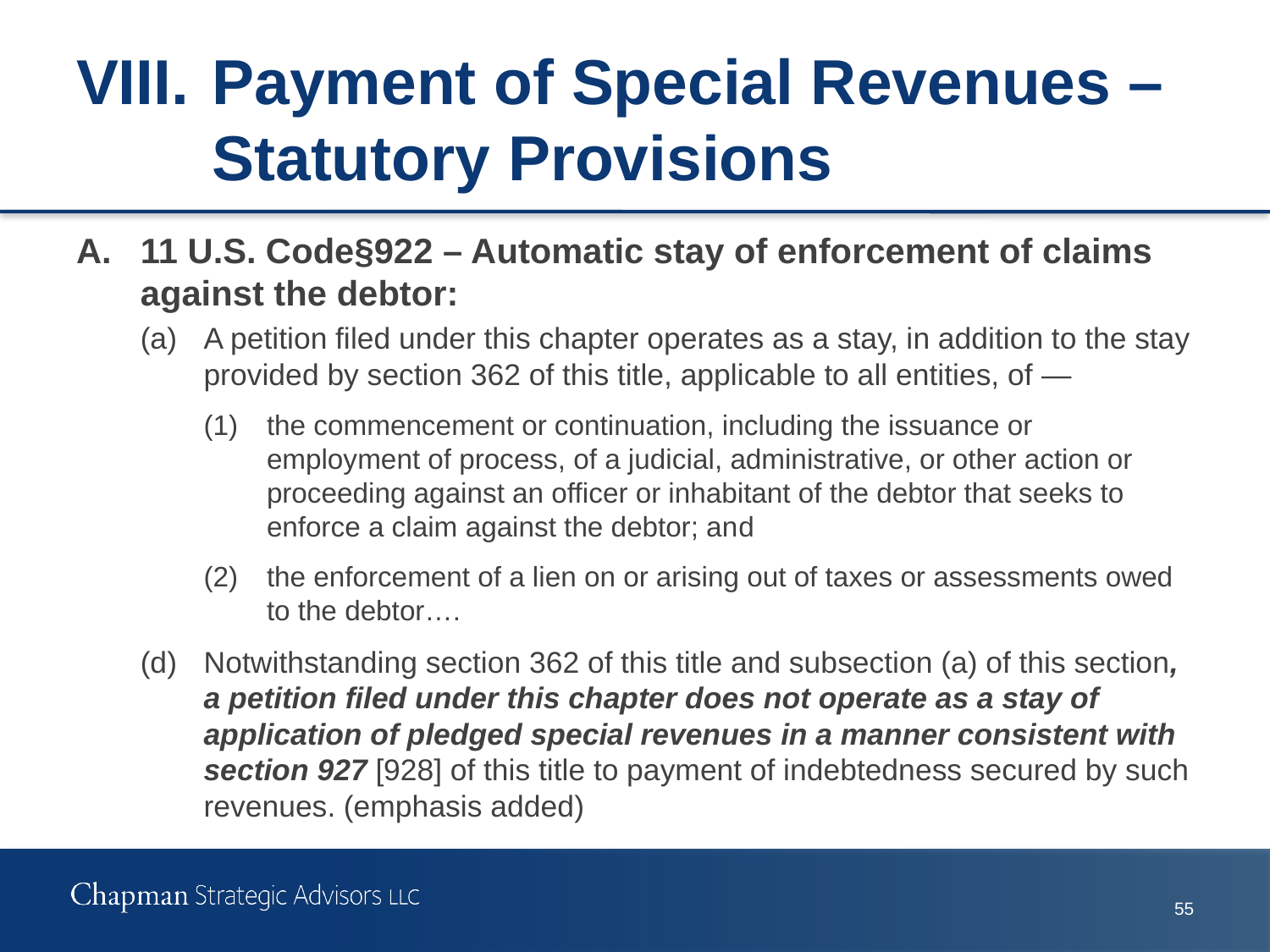

# VIII.	Payment of Special Revenues – Statutory Provisions
A.	11 U.S. Code§922 – Automatic stay of enforcement of claims against the debtor:
(a)	A petition filed under this chapter operates as a stay, in addition to the stay provided by section 362 of this title, applicable to all entities, of —
(1)	the commencement or continuation, including the issuance or employment of process, of a judicial, administrative, or other action or proceeding against an officer or inhabitant of the debtor that seeks to enforce a claim against the debtor; and
(2)	the enforcement of a lien on or arising out of taxes or assessments owed to the debtor….
(d)	Notwithstanding section 362 of this title and subsection (a) of this section, a petition filed under this chapter does not operate as a stay of application of pledged special revenues in a manner consistent with section 927 [928] of this title to payment of indebtedness secured by such revenues. (emphasis added)
55